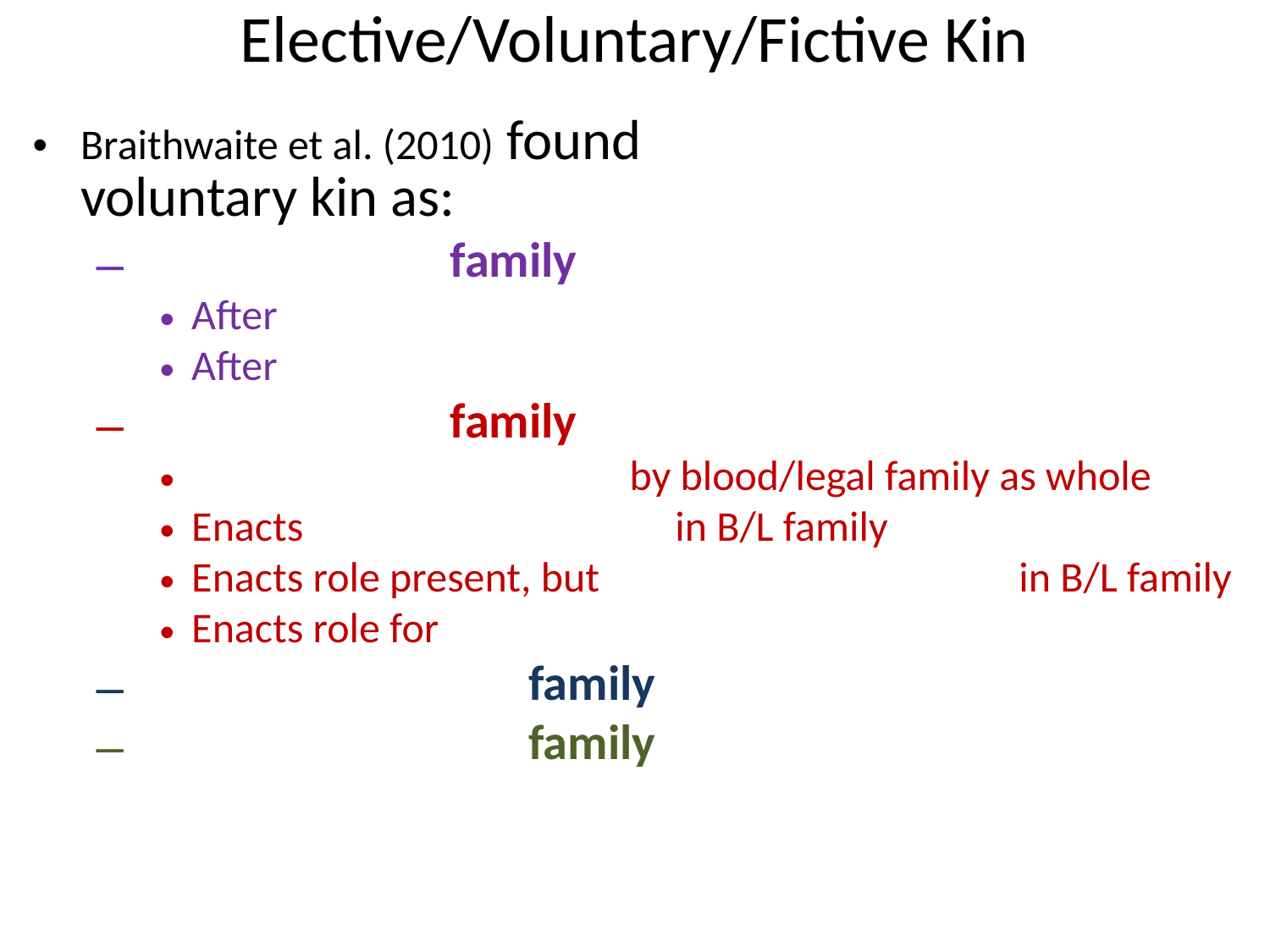

# Elective/Voluntary/Fictive Kin
Braithwaite et al. (2010) found                                     voluntary kin as:
                            family
After
After
                            family
                                              by blood/legal family as whole
Enacts                                       in B/L family
Enacts role present, but                                            in B/L family
Enacts role for
                                   family
                                   family